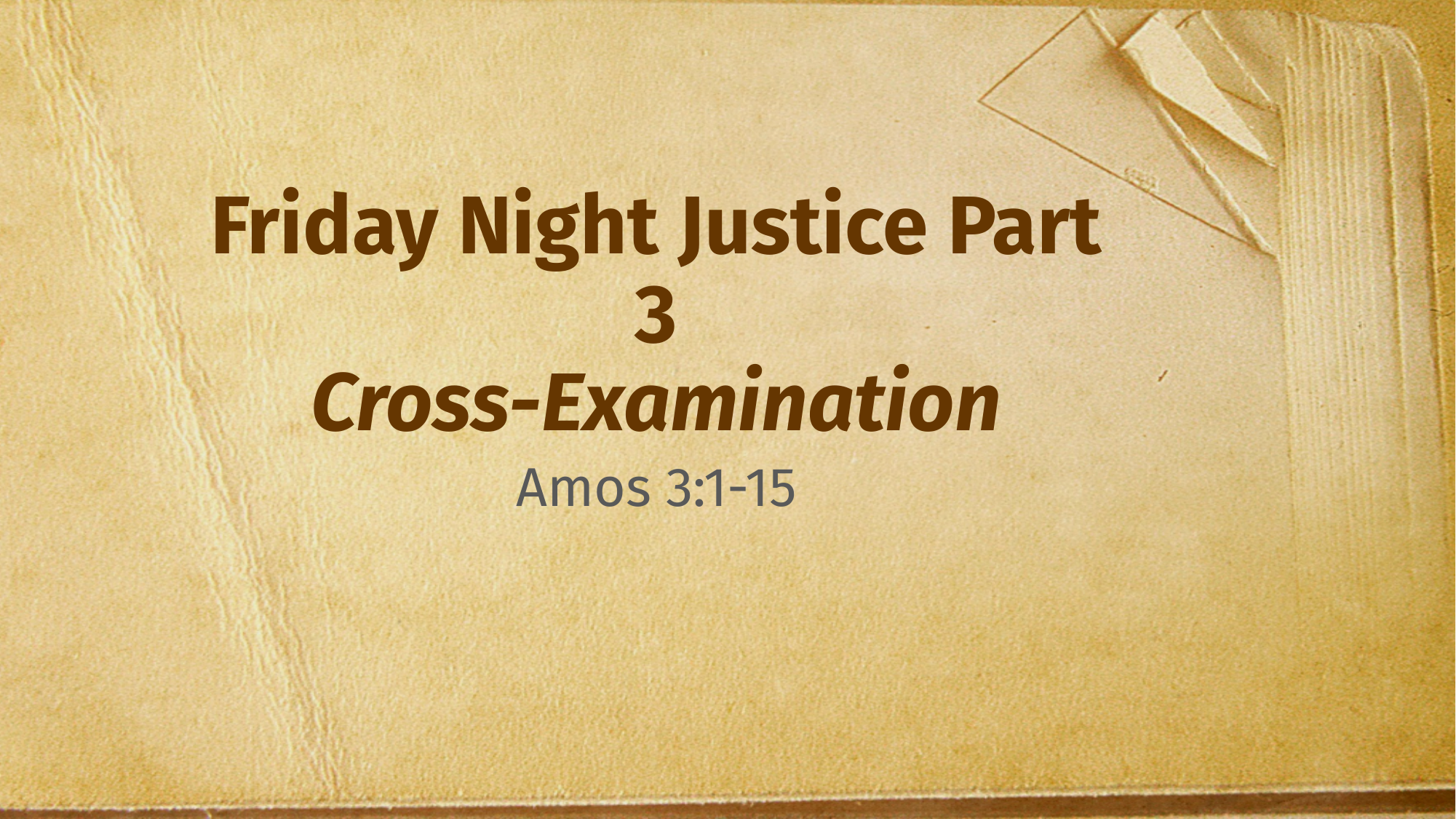

# Friday Night Justice Part 3 Cross-Examination
Amos 3:1-15